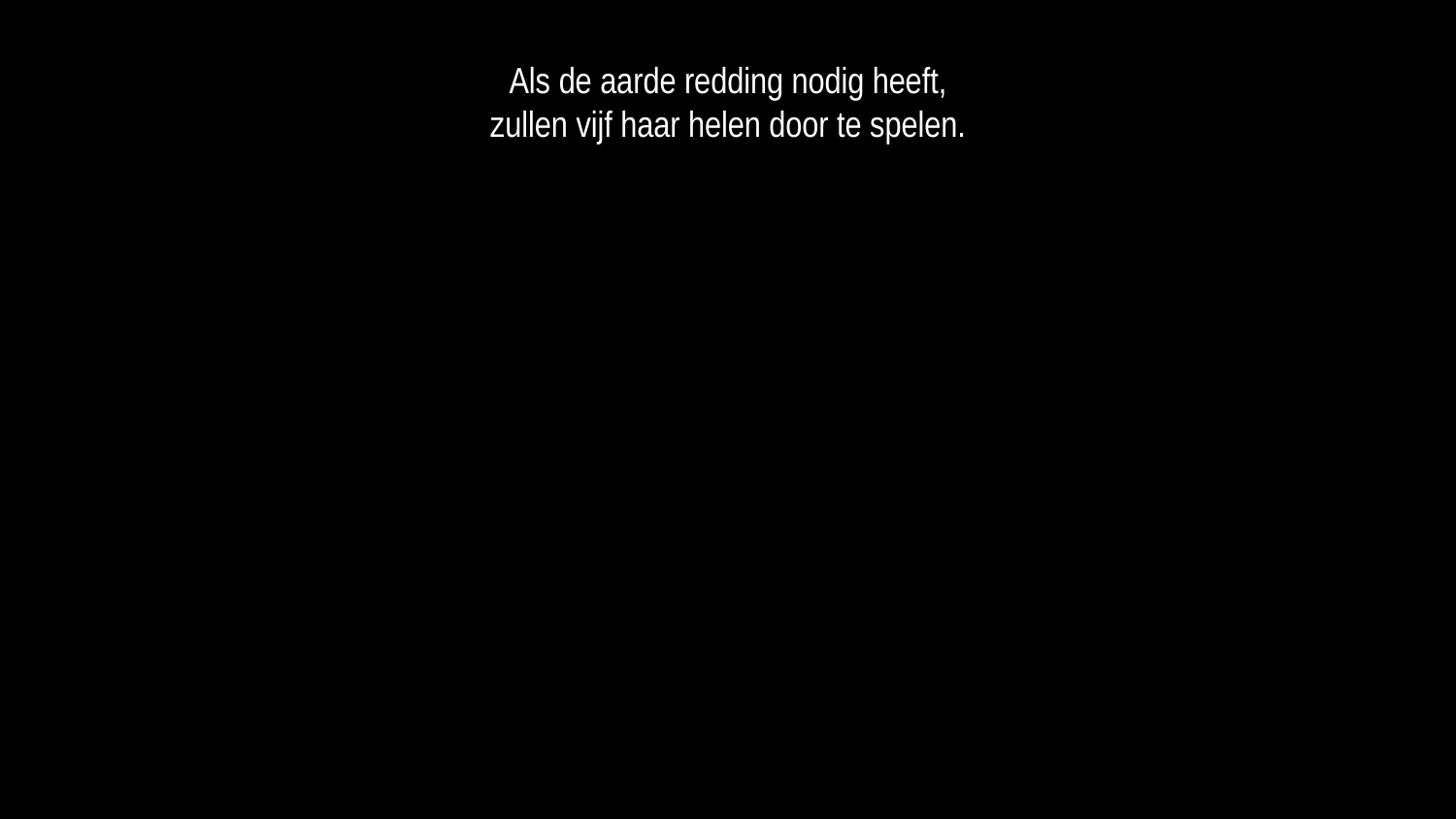

Als de aarde redding nodig heeft,
zullen vijf haar helen door te spelen.